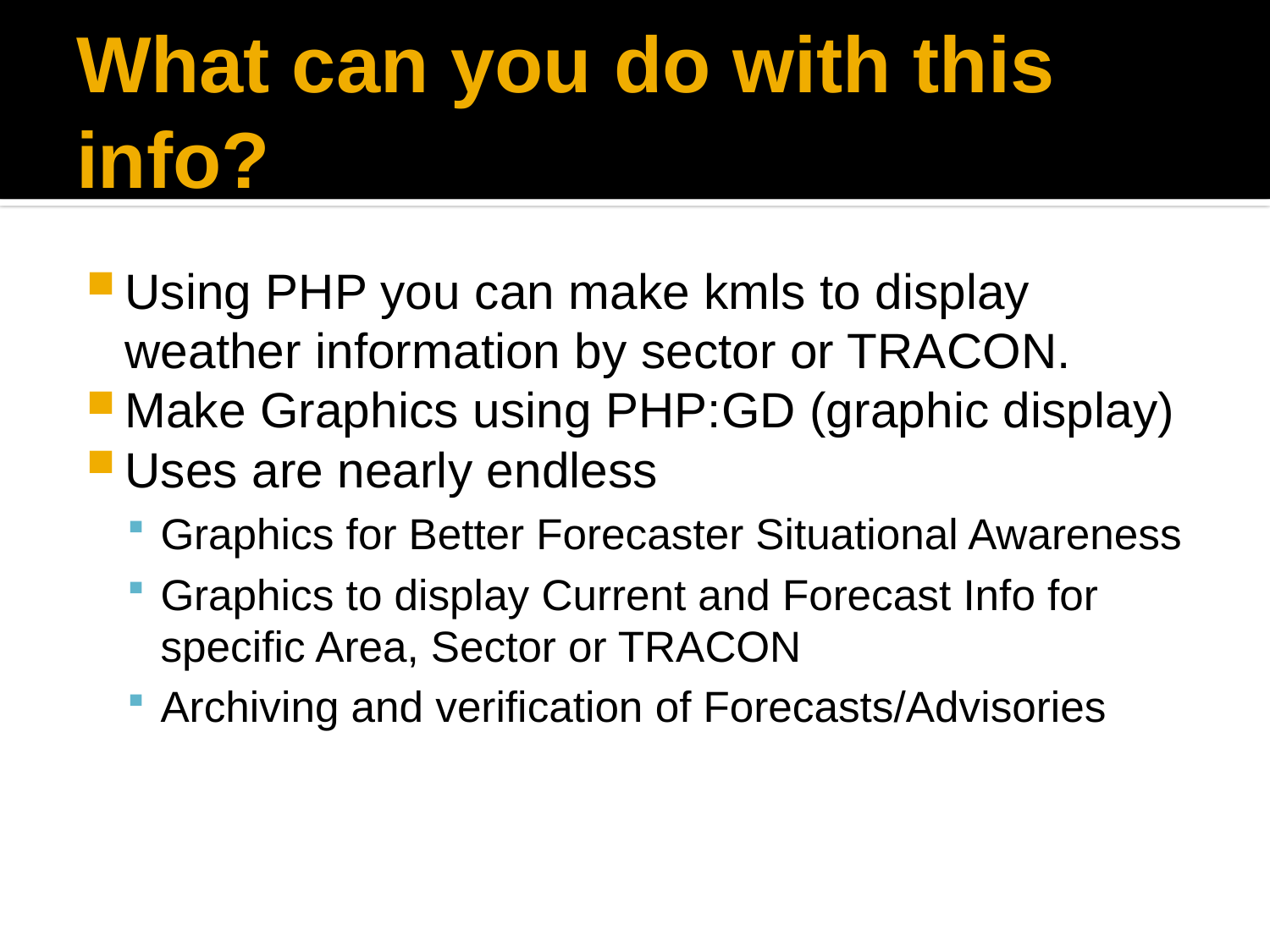

# What can you do with this info?
Using PHP you can make kmls to display weather information by sector or TRACON.
Make Graphics using PHP:GD (graphic display)
Uses are nearly endless
Graphics for Better Forecaster Situational Awareness
Graphics to display Current and Forecast Info for specific Area, Sector or TRACON
Archiving and verification of Forecasts/Advisories